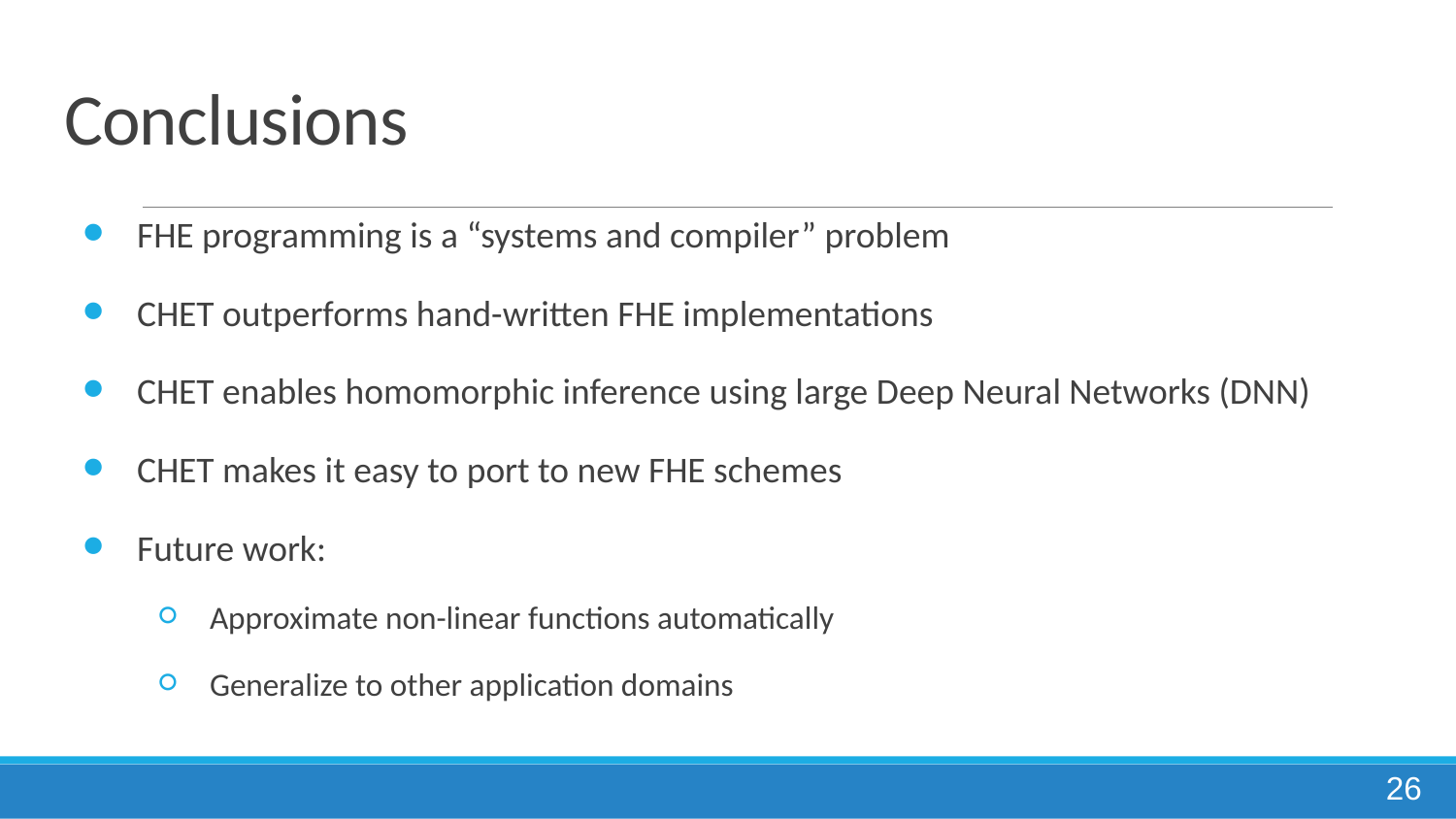

# Conclusions
FHE programming is a “systems and compiler” problem

CHET outperforms hand-written FHE implementations

CHET enables homomorphic inference using large Deep Neural Networks (DNN)

CHET makes it easy to port to new FHE schemes

Future work:
Approximate non-linear functions automatically
Generalize to other application domains

26